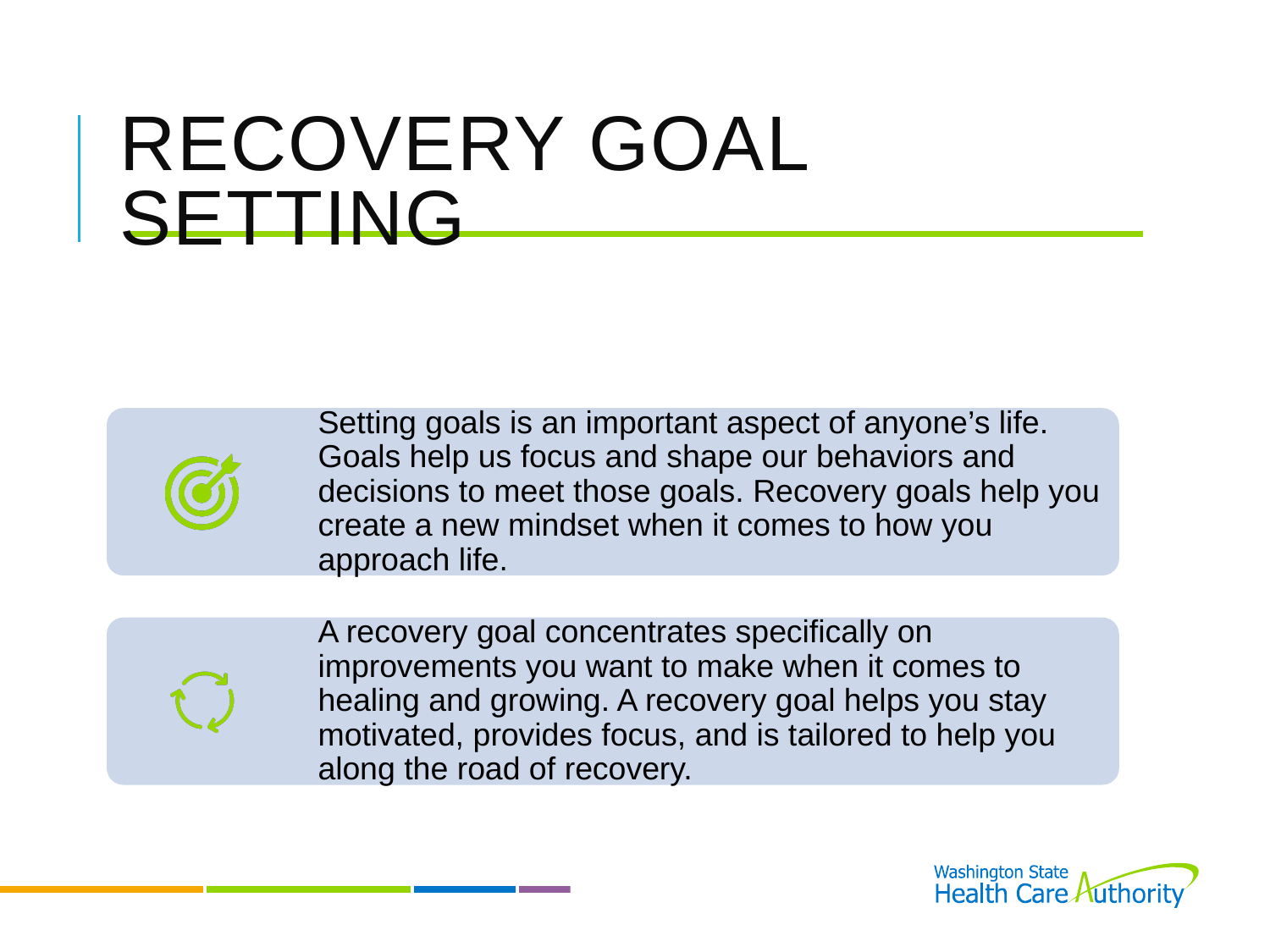

# Recovery goal setting
Setting goals is an important aspect of anyone’s life. Goals help us focus and shape our behaviors and decisions to meet those goals. Recovery goals help you create a new mindset when it comes to how you approach life.
A recovery goal concentrates specifically on improvements you want to make when it comes to healing and growing. A recovery goal helps you stay motivated, provides focus, and is tailored to help you along the road of recovery.